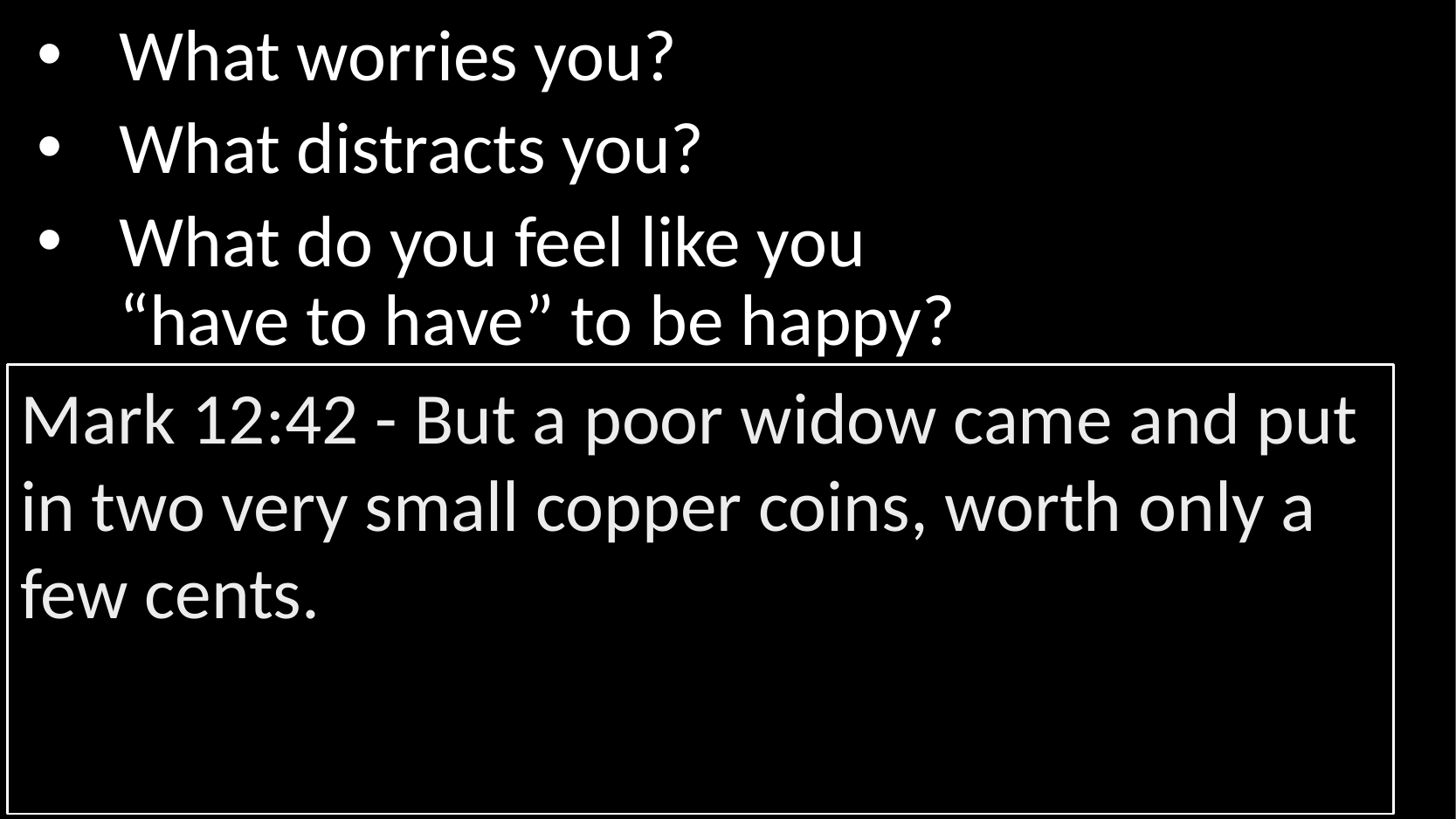

What worries you?
What distracts you?
What do you feel like you “have to have” to be happy?
Mark 12:42 - But a poor widow came and put in two very small copper coins, worth only a few cents.